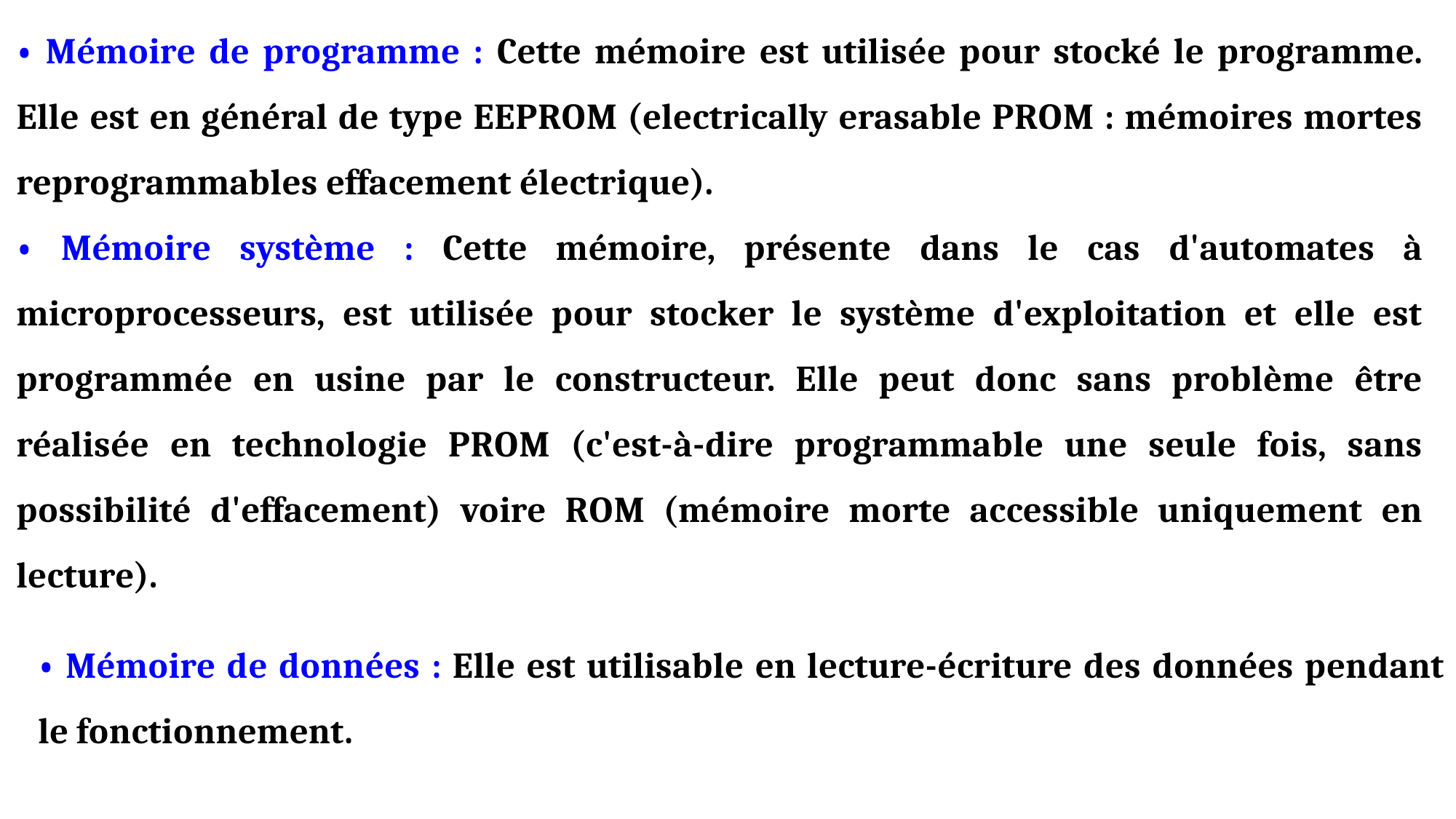

• Mémoire de programme : Cette mémoire est utilisée pour stocké le programme. Elle est en général de type EEPROM (electrically erasable PROM : mémoires mortes reprogrammables effacement électrique).
• Mémoire système : Cette mémoire, présente dans le cas d'automates à microprocesseurs, est utilisée pour stocker le système d'exploitation et elle est programmée en usine par le constructeur. Elle peut donc sans problème être réalisée en technologie PROM (c'est-à-dire programmable une seule fois, sans possibilité d'effacement) voire ROM (mémoire morte accessible uniquement en lecture).
• Mémoire de données : Elle est utilisable en lecture-écriture des données pendant le fonctionnement.